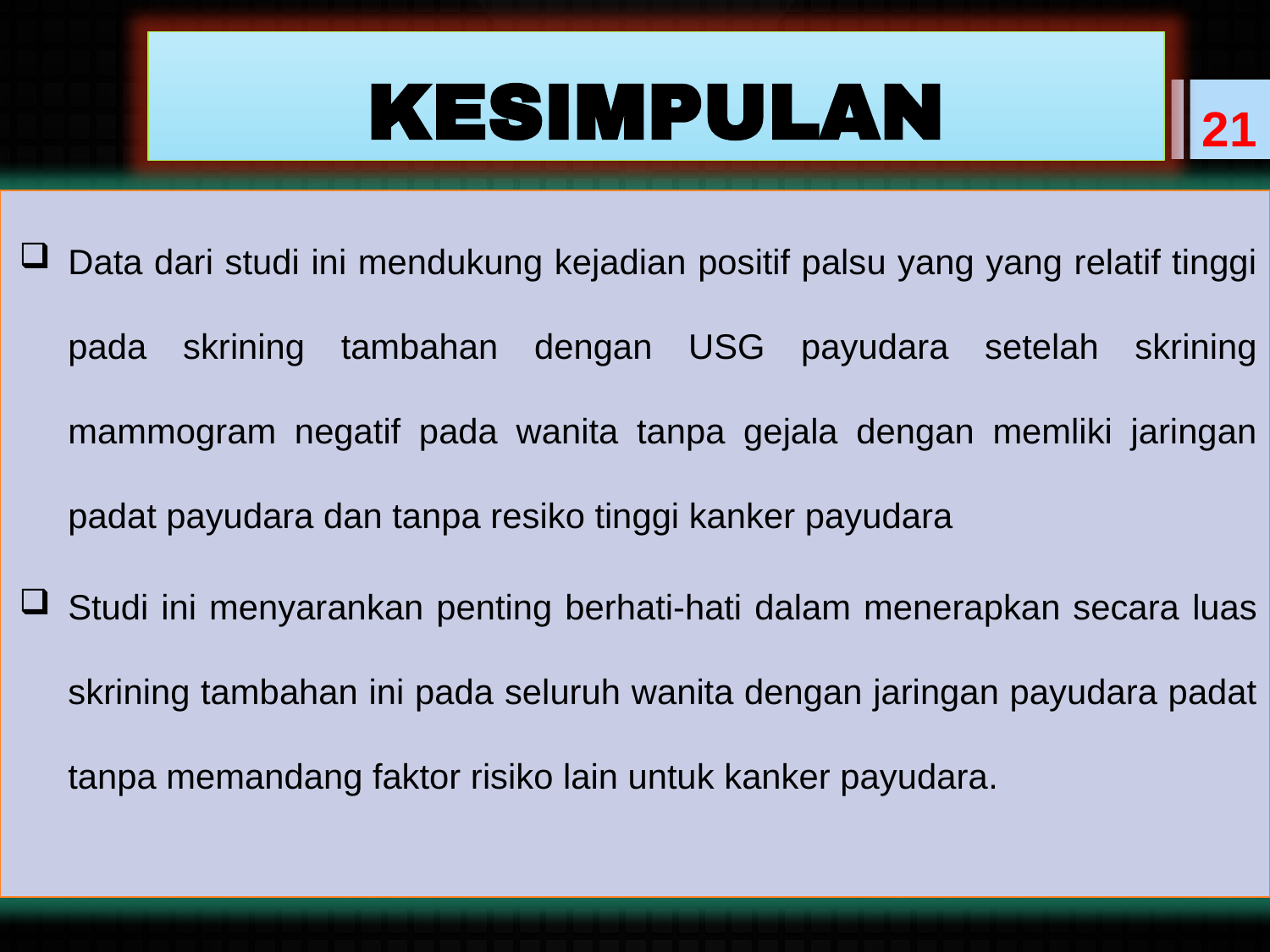

KESIMPULAN
21
Data dari studi ini mendukung kejadian positif palsu yang yang relatif tinggi pada skrining tambahan dengan USG payudara setelah skrining mammogram negatif pada wanita tanpa gejala dengan memliki jaringan padat payudara dan tanpa resiko tinggi kanker payudara
Studi ini menyarankan penting berhati-hati dalam menerapkan secara luas skrining tambahan ini pada seluruh wanita dengan jaringan payudara padat tanpa memandang faktor risiko lain untuk kanker payudara.
#